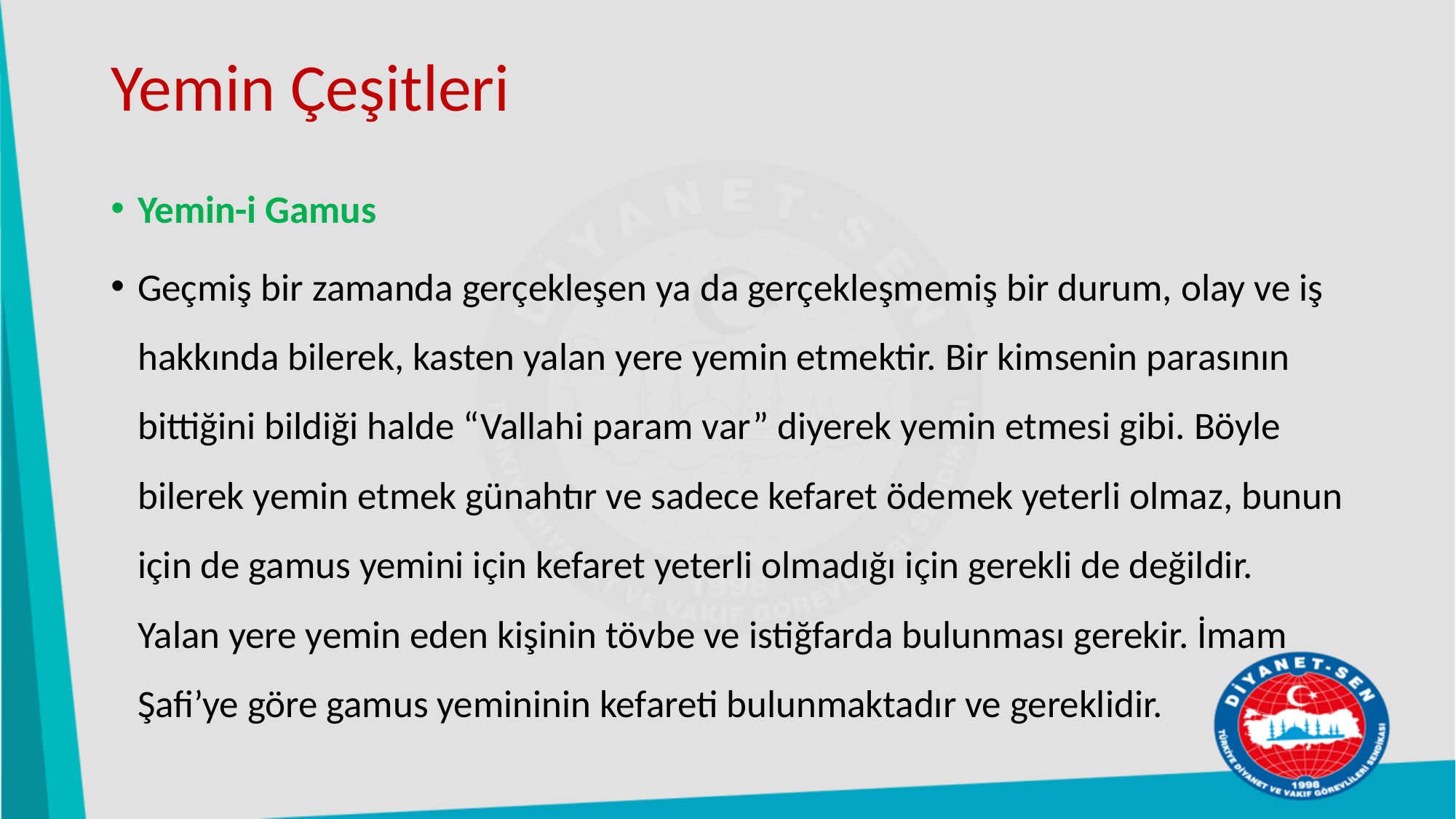

# Yemin Çeşitleri
Yemin-i Gamus
Geçmiş bir zamanda gerçekleşen ya da gerçekleşmemiş bir durum, olay ve iş hakkında bilerek, kasten yalan yere yemin etmektir. Bir kimsenin parasının bittiğini bildiği halde “Vallahi param var” diyerek yemin etmesi gibi. Böyle bilerek yemin etmek günahtır ve sadece kefaret ödemek yeterli olmaz, bunun için de gamus yemini için kefaret yeterli olmadığı için gerekli de değildir. Yalan yere yemin eden kişinin tövbe ve istiğfarda bulunması gerekir. İmam Şafi’ye göre gamus yemininin kefareti bulunmaktadır ve gereklidir.